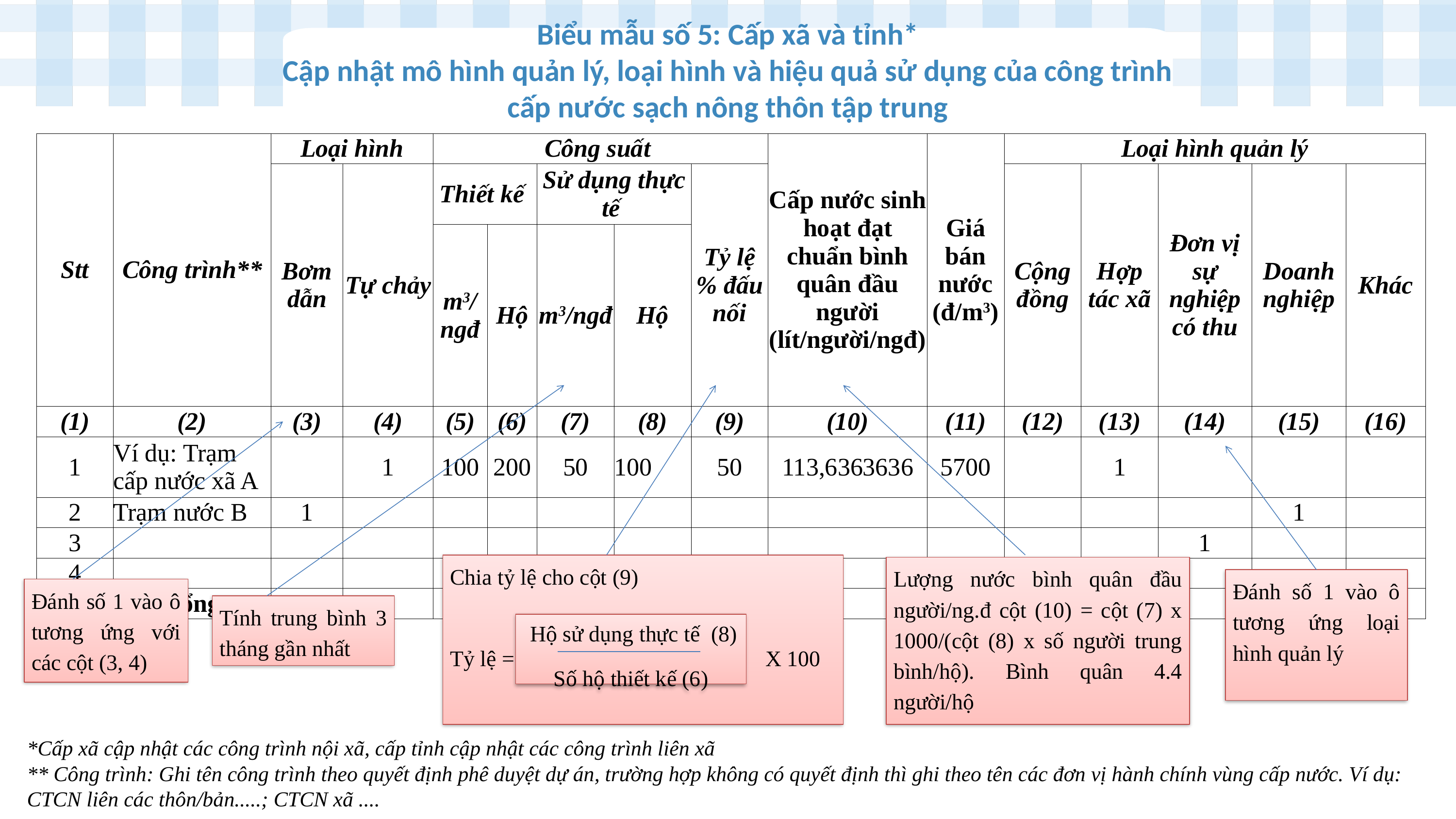

Biểu mẫu số 5: Cấp xã và tỉnh*
Cập nhật mô hình quản lý, loại hình và hiệu quả sử dụng của công trình cấp nước sạch nông thôn tập trung

| Stt | Công trình\*\* | Loại hình |  | Công suất |  |  |  |  | Cấp nước sinh hoạt đạt chuẩn bình quân đầu người (lít/người/ngđ) | Giá bán nước (đ/m3) | Loại hình quản lý |  |  |  |  |
| --- | --- | --- | --- | --- | --- | --- | --- | --- | --- | --- | --- | --- | --- | --- | --- |
|  |  | Bơm dẫn | Tự chảy | Thiết kế |  | Sử dụng thực tế |  | Tỷ lệ % đấu nối |  |  | Cộng đồng | Hợp tác xã | Đơn vị sự nghiệp có thu | Doanh nghiệp | Khác |
|  |  |  |  | m3/ngđ | Hộ | m3/ngđ | Hộ |  |  |  |  |  |  |  |  |
| (1) | (2) | (3) | (4) | (5) | (6) | (7) | (8) | (9) | (10) | (11) | (12) | (13) | (14) | (15) | (16) |
| 1 | Ví dụ: Trạm cấp nước xã A |  | 1 | 100 | 200 | 50 | 100 | 50 | 113,6363636 | 5700 |  | 1 |  |  |  |
| 2 | Trạm nước B | 1 |  |  |  |  |  |  |  |  |  |  |  | 1 |  |
| 3 |  |  |  |  |  |  |  |  |  |  |  |  | 1 |  |  |
| 4 |  |  |  |  |  |  |  |  |  |  |  |  |  |  |  |
|  | Tổng |  |  |  |  |  |  |  |  |  |  |  |  |  |  |
Chia tỷ lệ cho cột (9)

Tỷ lệ =                                             X 100

Lượng nước bình quân đầu người/ng.đ cột (10) = cột (7) x 1000/(cột (8) x số người trung bình/hộ). Bình quân 4.4 người/hộ

Đánh số 1 vào ô tương ứng loại hình quản lý
Đánh số 1 vào ô tương ứng với các cột (3, 4)
Tính trung bình 3 tháng gần nhất

 Hộ sử dụng thực tế  (8)

Số hộ thiết kế (6)

*Cấp xã cập nhật các công trình nội xã, cấp tỉnh cập nhật các công trình liên xã
** Công trình: Ghi tên công trình theo quyết định phê duyệt dự án, trường hợp không có quyết định thì ghi theo tên các đơn vị hành chính vùng cấp nước. Ví dụ: CTCN liên các thôn/bản.....; CTCN xã ....